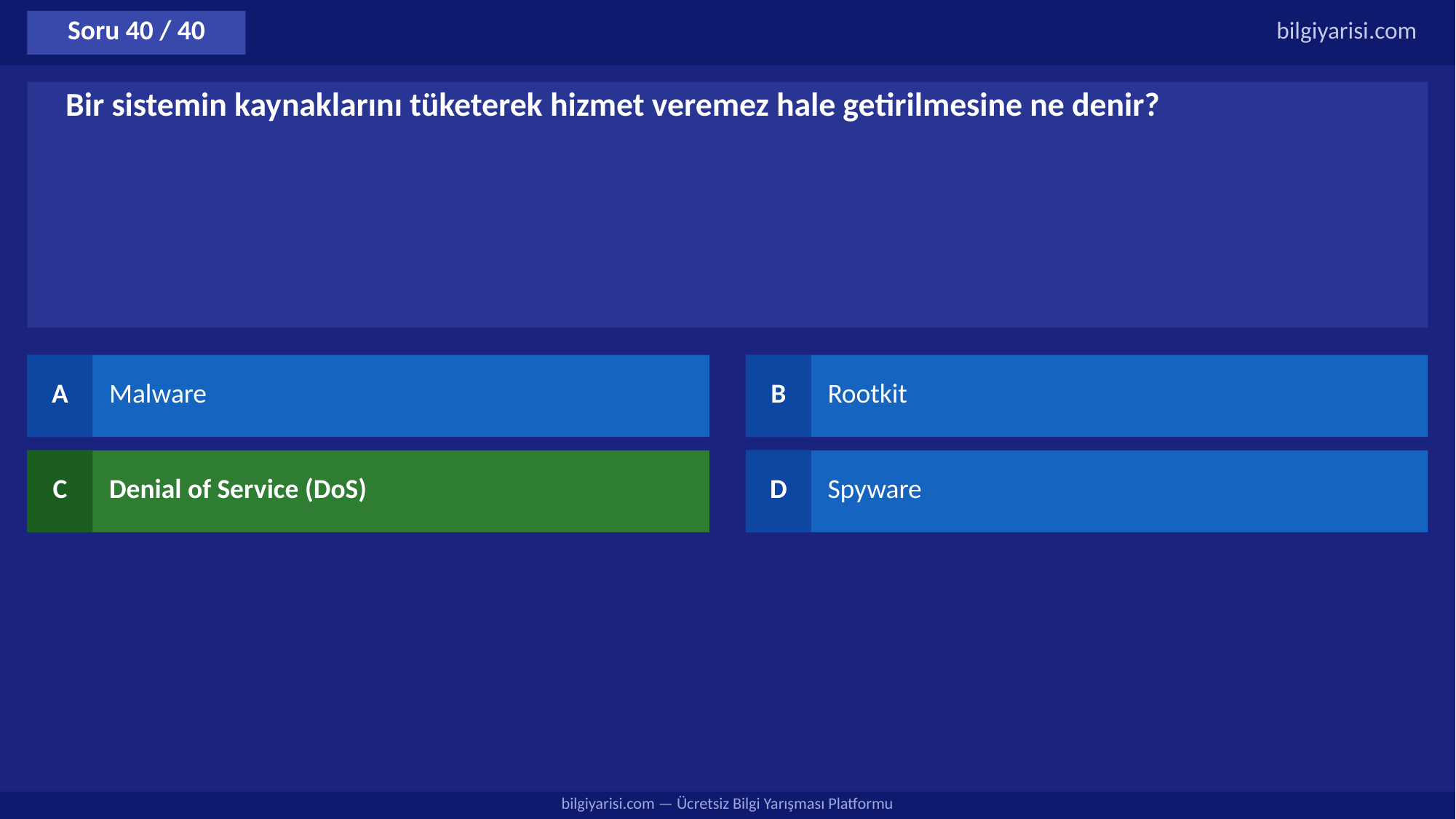

Soru 40 / 40
bilgiyarisi.com

Bir sistemin kaynaklarını tüketerek hizmet veremez hale getirilmesine ne denir?

A
Malware

B
Rootkit

C
Denial of Service (DoS)

D
Spyware
bilgiyarisi.com — Ücretsiz Bilgi Yarışması Platformu